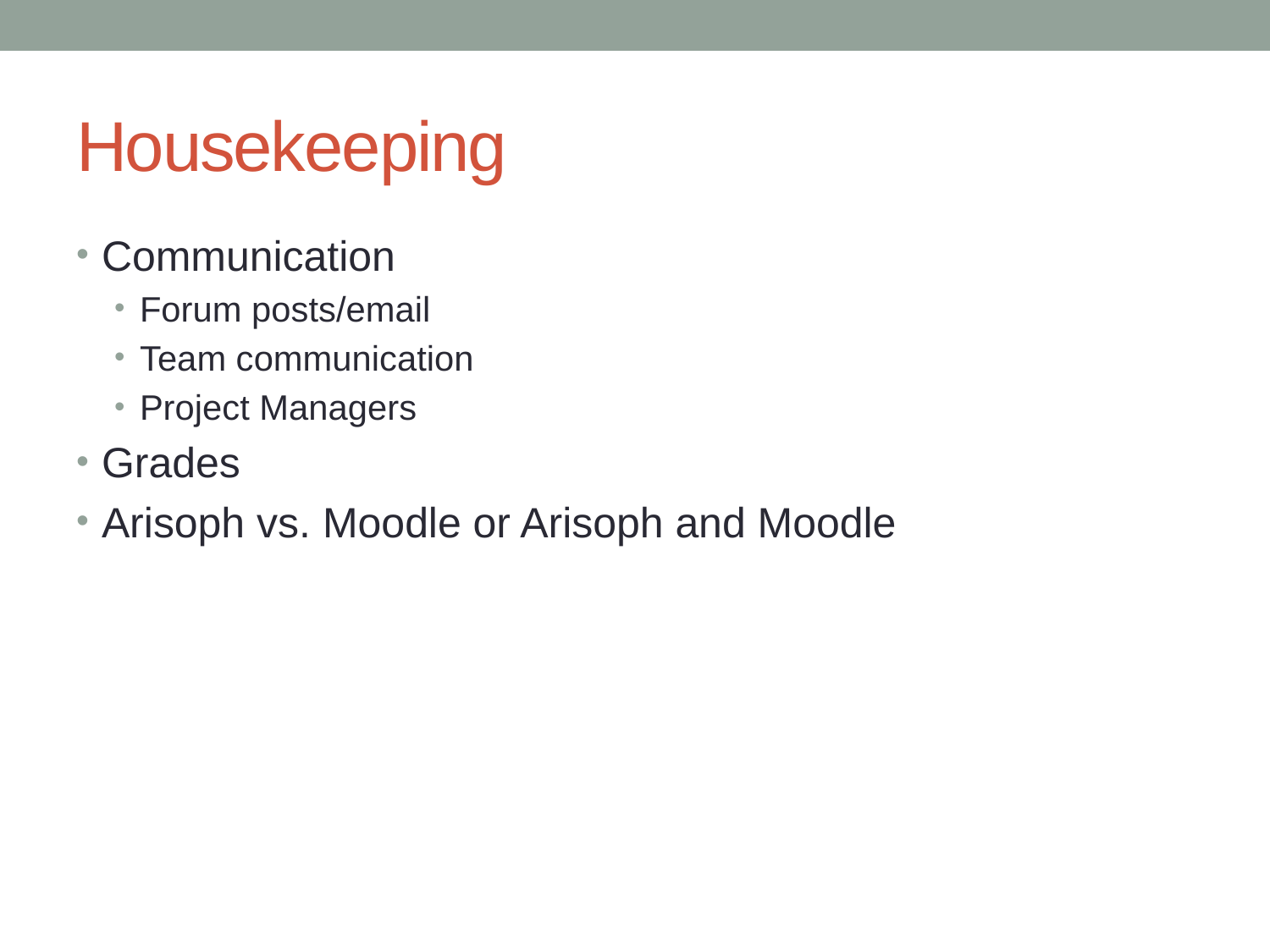

# Housekeeping
Communication
Forum posts/email
Team communication
Project Managers
Grades
Arisoph vs. Moodle or Arisoph and Moodle